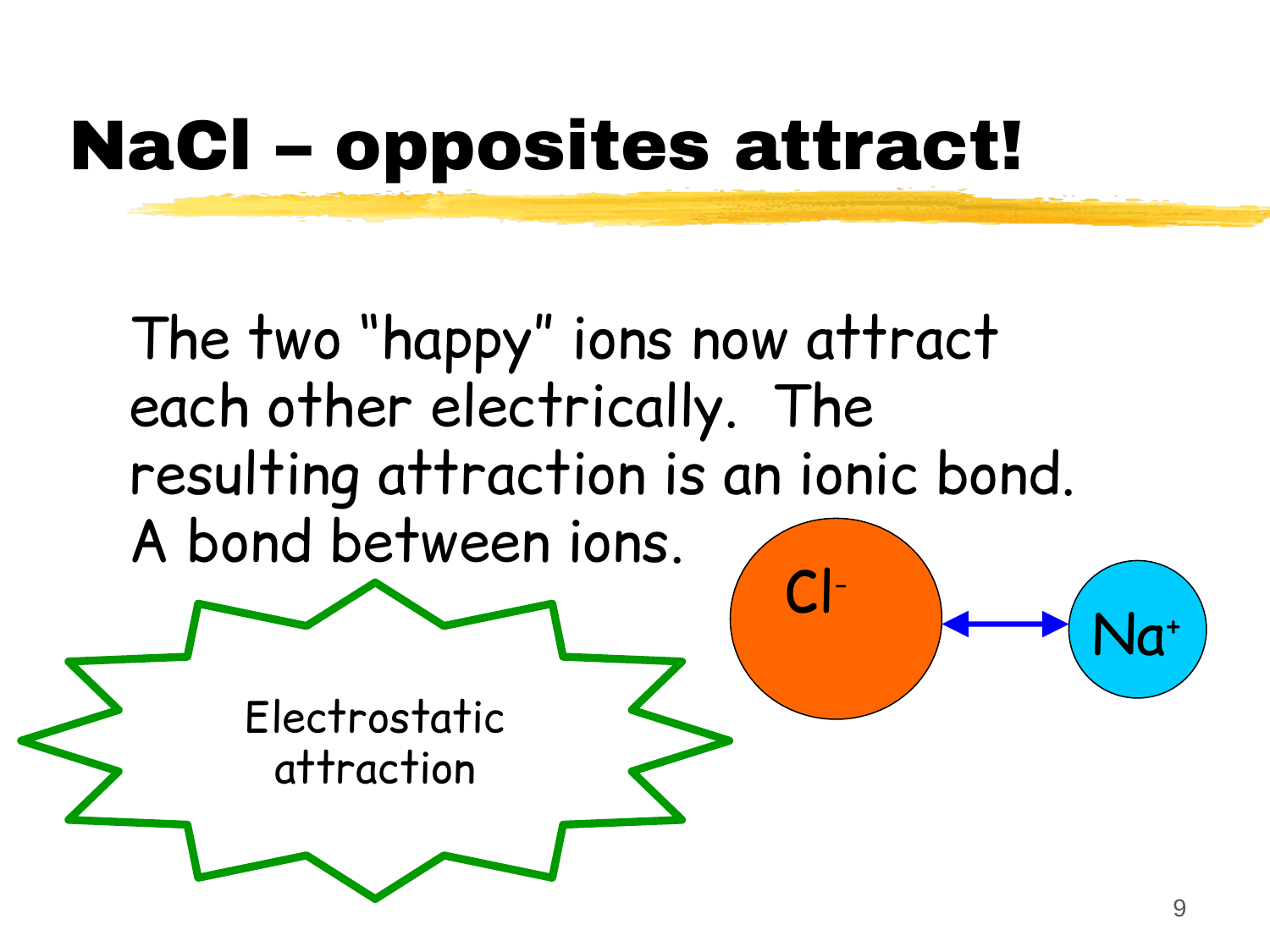

# NaCl – opposites attract!
The two “happy” ions now attract each other electrically.  The resulting attraction is an ionic bond.  A bond between ions.

Cl-

Electrostatic attraction
Na+

9